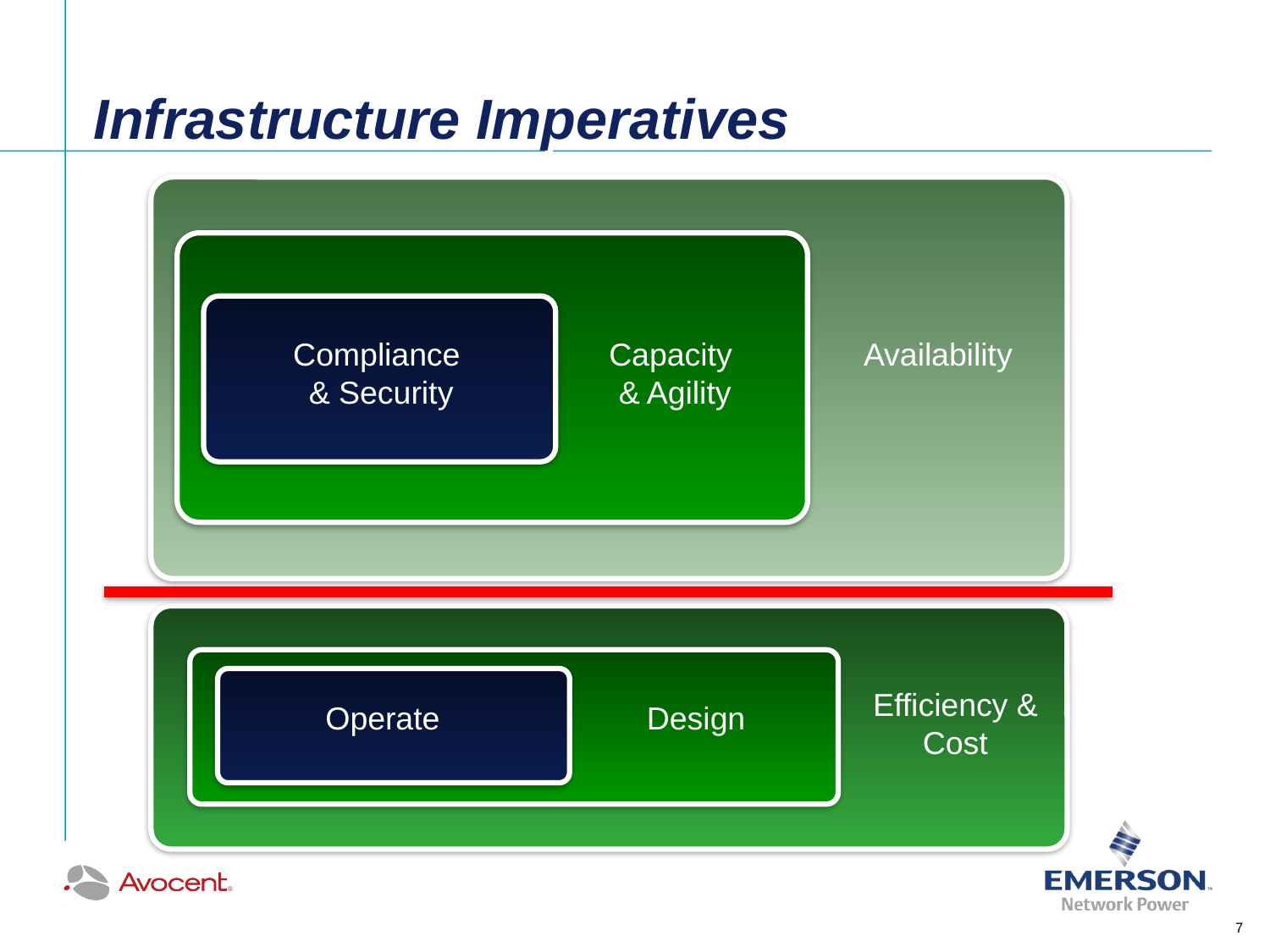

# Infrastructure Imperatives

Compliance
& Security
Capacity
& Agility
Availability

Efficiency & Cost
Design
Operate
7